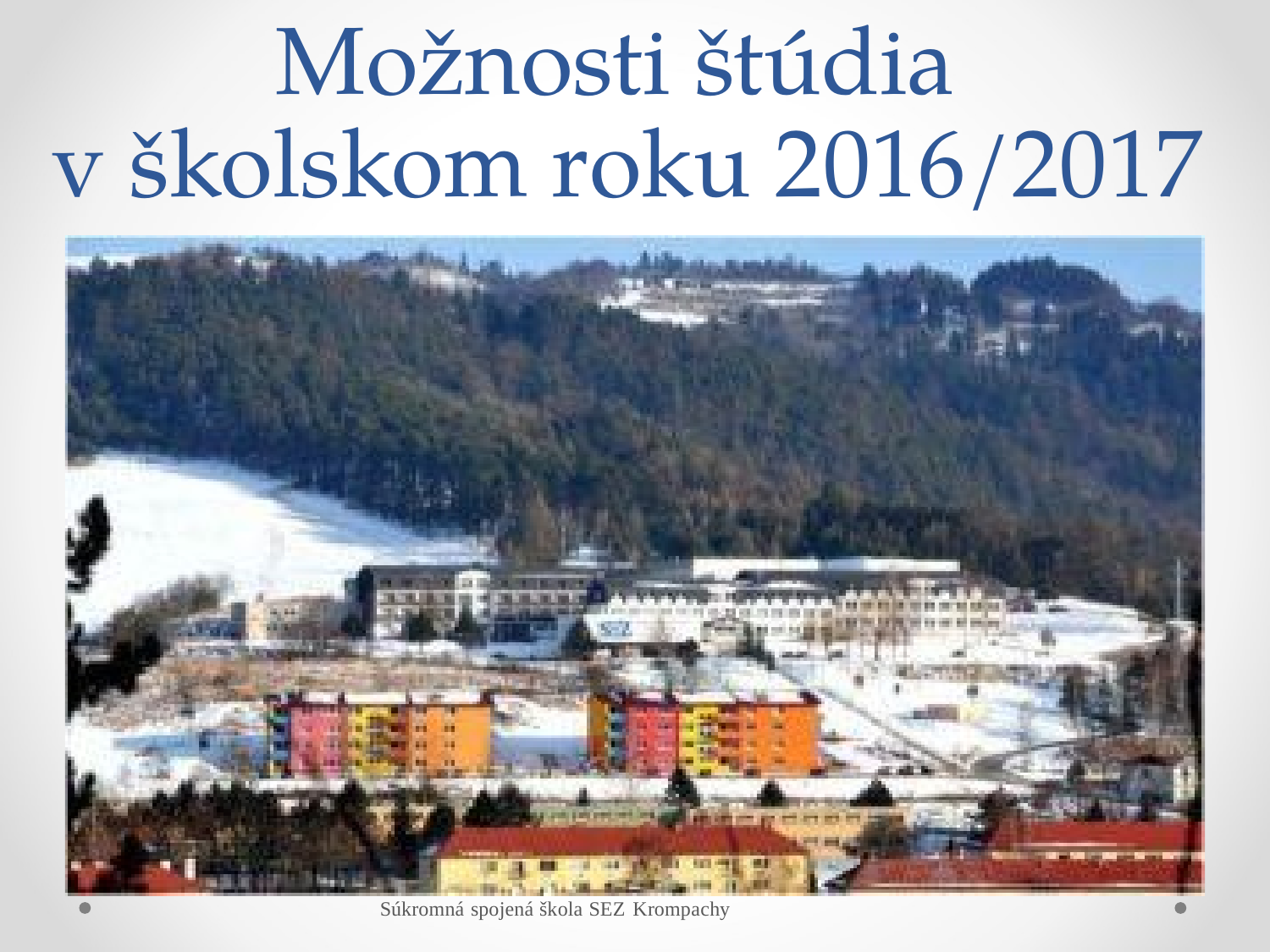

# Možnosti štúdia v školskom roku 2016/2017

Súkromná spojená škola SEZ Krompachy